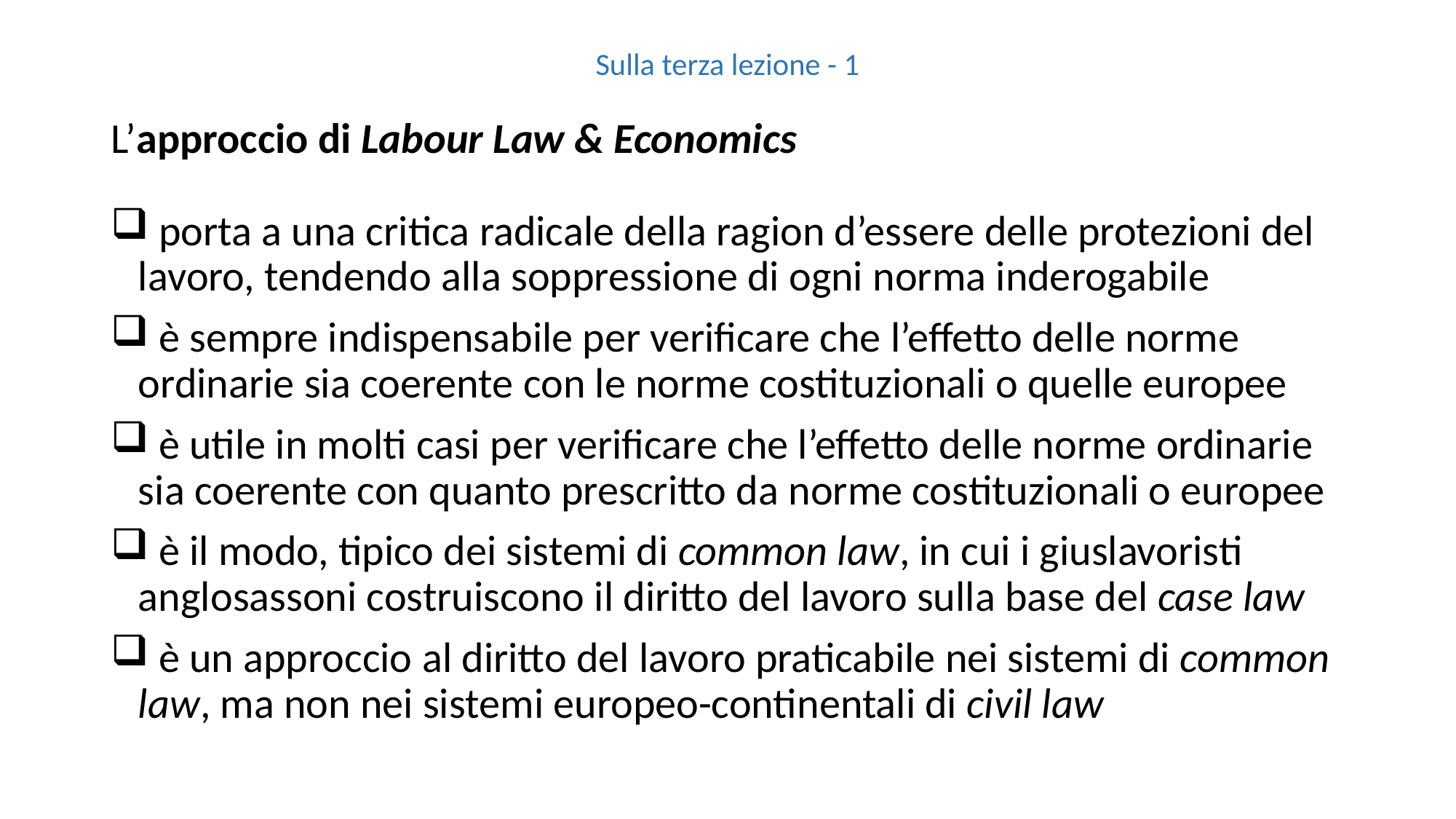

# Sulla terza lezione - 1
L’approccio di Labour Law & Economics

 porta a una critica radicale della ragion d’essere delle protezioni del lavoro, tendendo alla soppressione di ogni norma inderogabile
 è sempre indispensabile per verificare che l’effetto delle norme ordinarie sia coerente con le norme costituzionali o quelle europee
 è utile in molti casi per verificare che l’effetto delle norme ordinarie sia coerente con quanto prescritto da norme costituzionali o europee
 è il modo, tipico dei sistemi di common law, in cui i giuslavoristi anglosassoni costruiscono il diritto del lavoro sulla base del case law
 è un approccio al diritto del lavoro praticabile nei sistemi di common law, ma non nei sistemi europeo-continentali di civil law